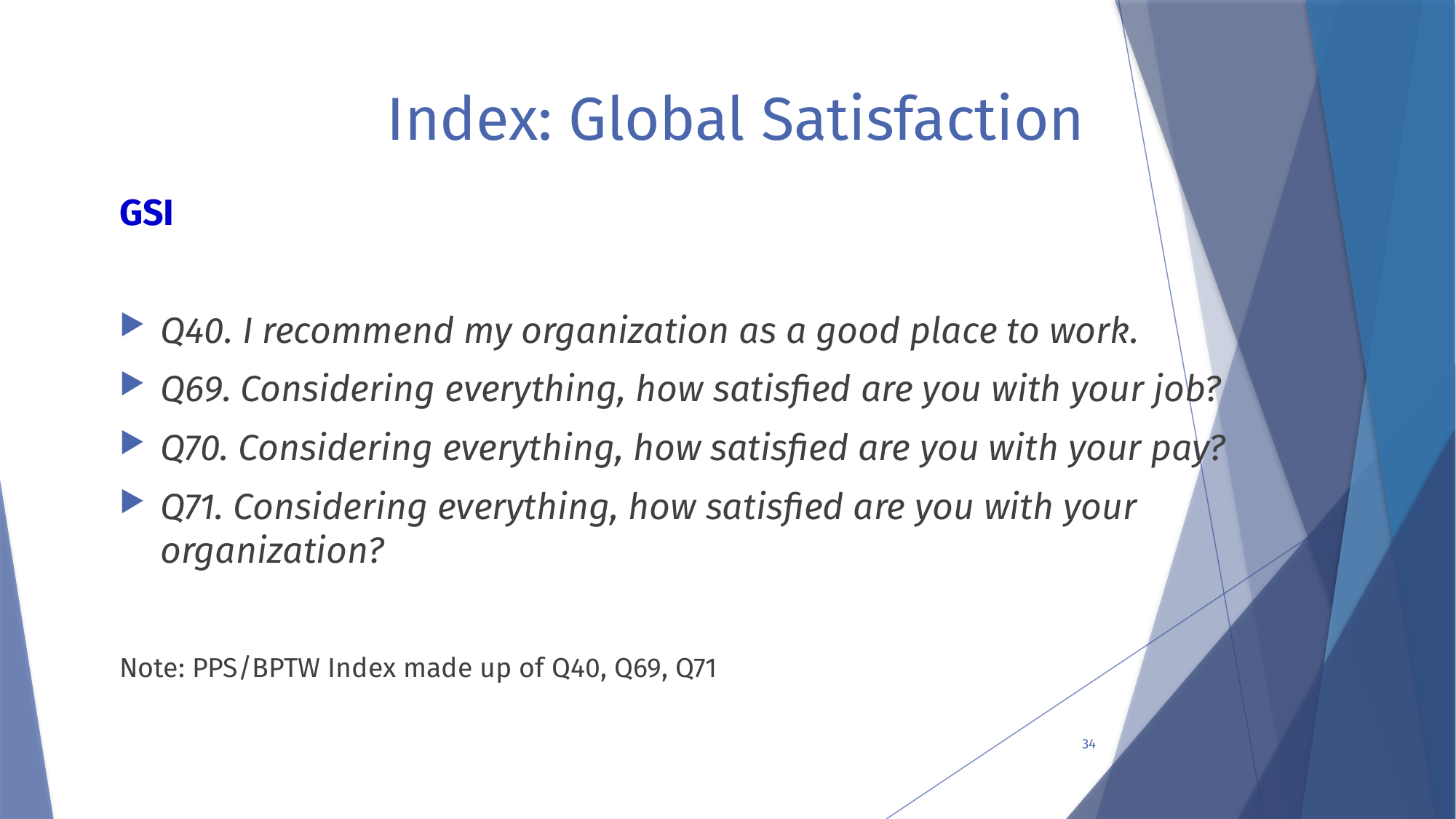

# Index: Global Satisfaction
GSI

Q40. I recommend my organization as a good place to work.
Q69. Considering everything, how satisfied are you with your job?
Q70. Considering everything, how satisfied are you with your pay?
Q71. Considering everything, how satisfied are you with your organization?

Note: PPS/BPTW Index made up of Q40, Q69, Q71
34